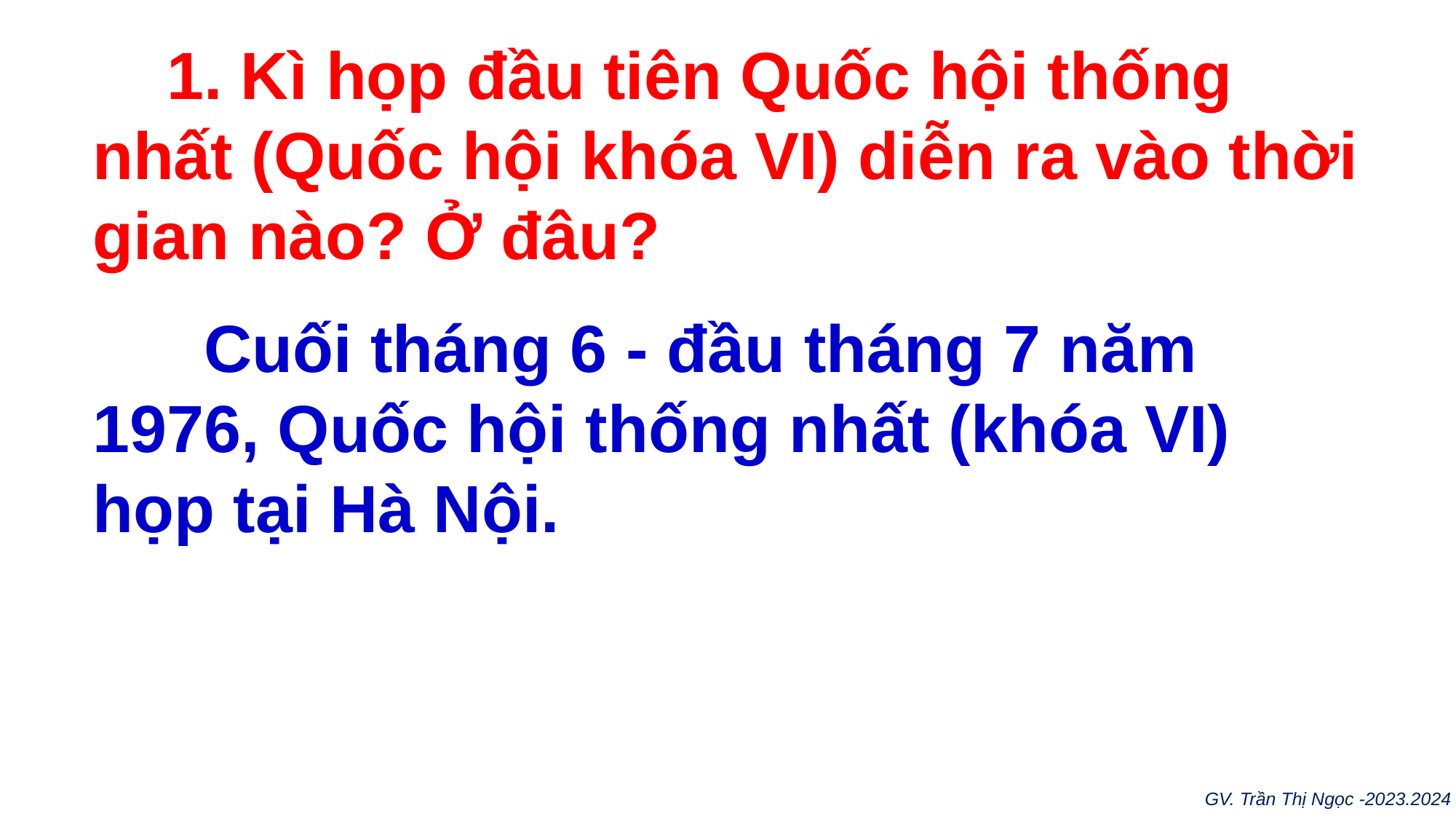

1. Kì họp đầu tiên Quốc hội thống nhất (Quốc hội khóa VI) diễn ra vào thời gian nào? Ở đâu?
      Cuối tháng 6 - đầu tháng 7 năm 1976, Quốc hội thống nhất (khóa VI) họp tại Hà Nội.
GV. Trần Thị Ngọc -2023.2024